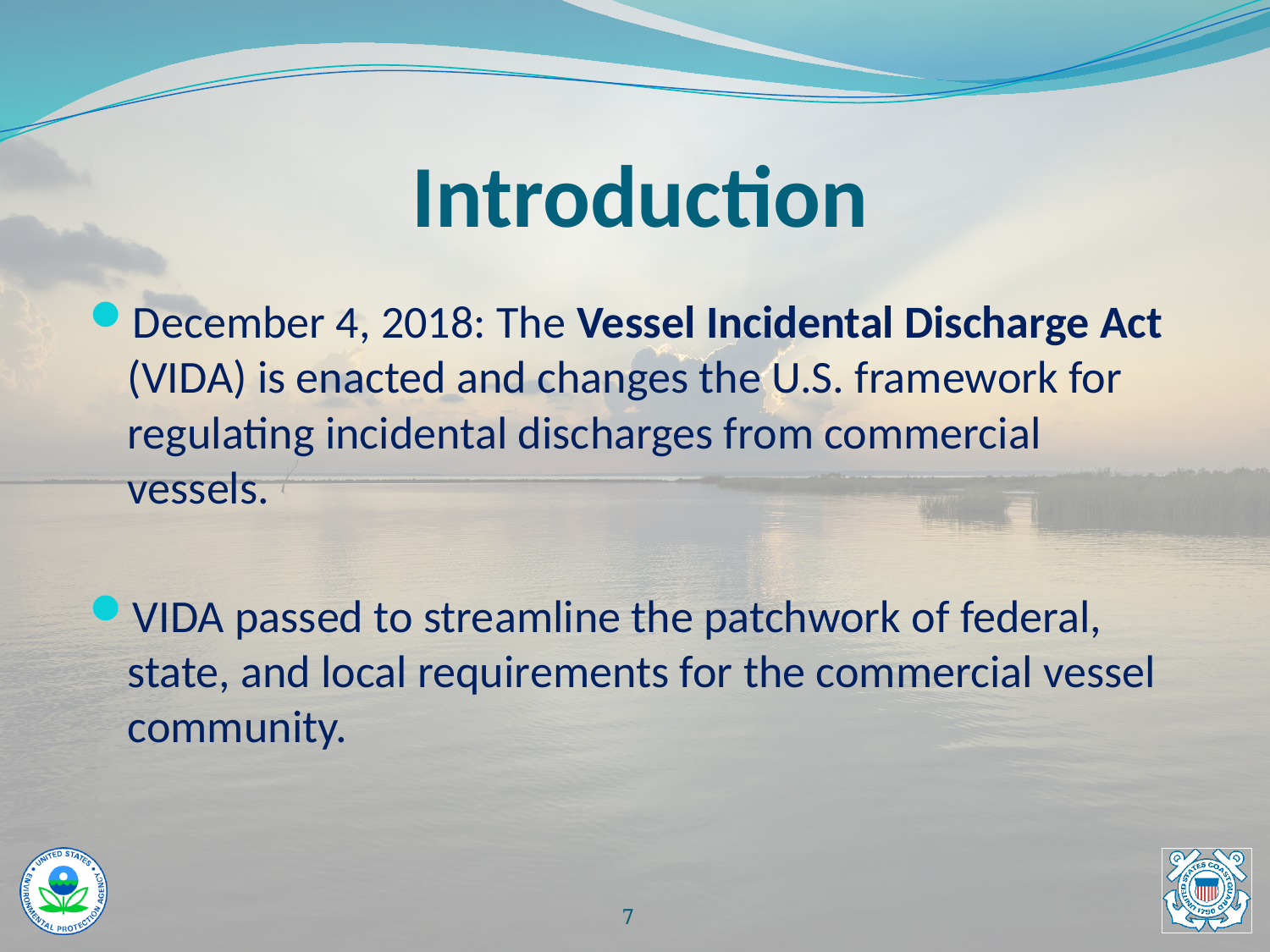

# Introduction

December 4, 2018: The Vessel Incidental Discharge Act (VIDA) is enacted and changes the U.S. framework for regulating incidental discharges from commercial vessels.

VIDA passed to streamline the patchwork of federal, state, and local requirements for the commercial vessel community.

7